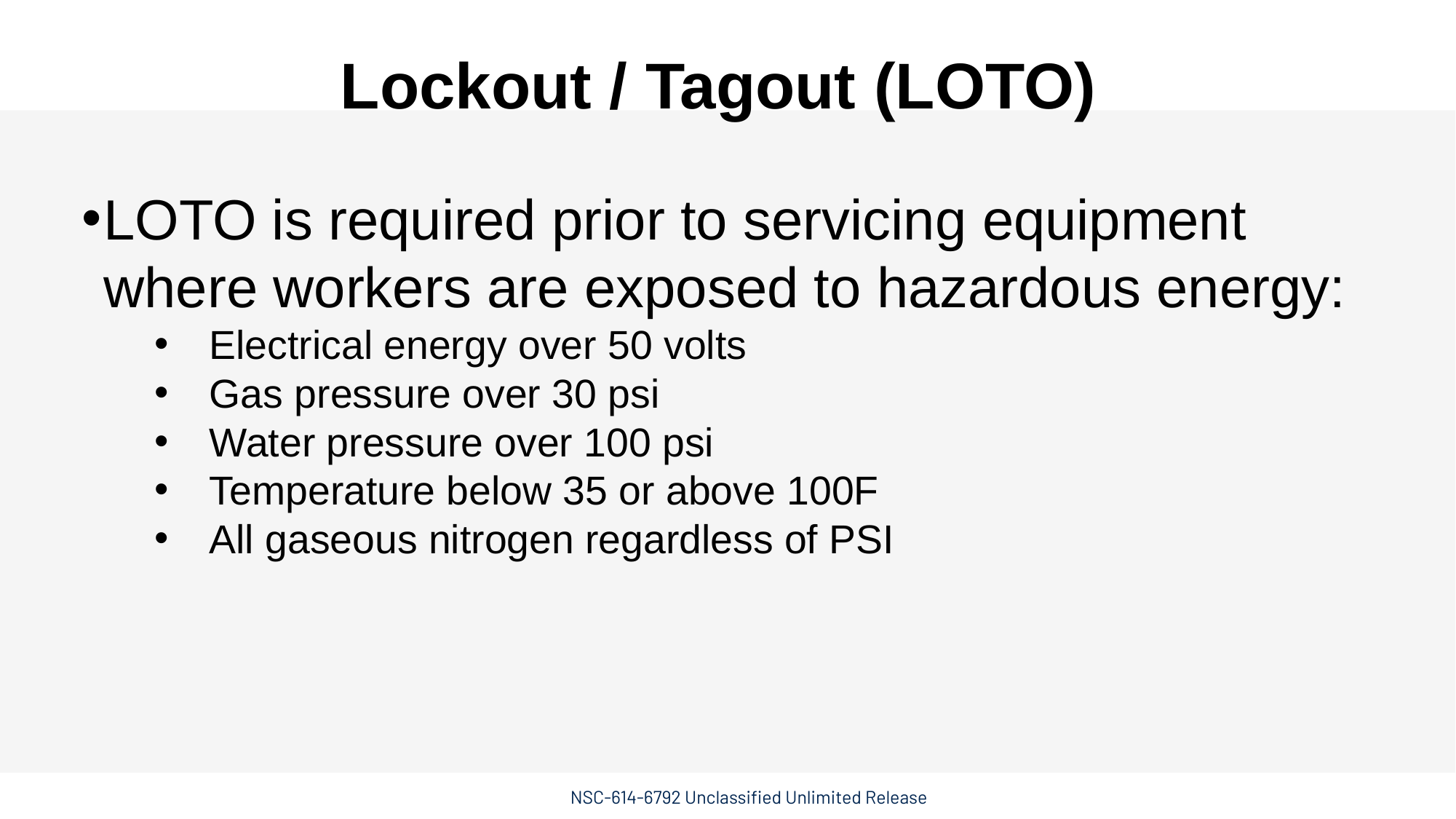

# Lockout / Tagout (LOTO)
LOTO is required prior to servicing equipment where workers are exposed to hazardous energy:
Electrical energy over 50 volts
Gas pressure over 30 psi
Water pressure over 100 psi
Temperature below 35 or above 100F
All gaseous nitrogen regardless of PSI

NSC-614-6792 Unclassified Unlimited Release